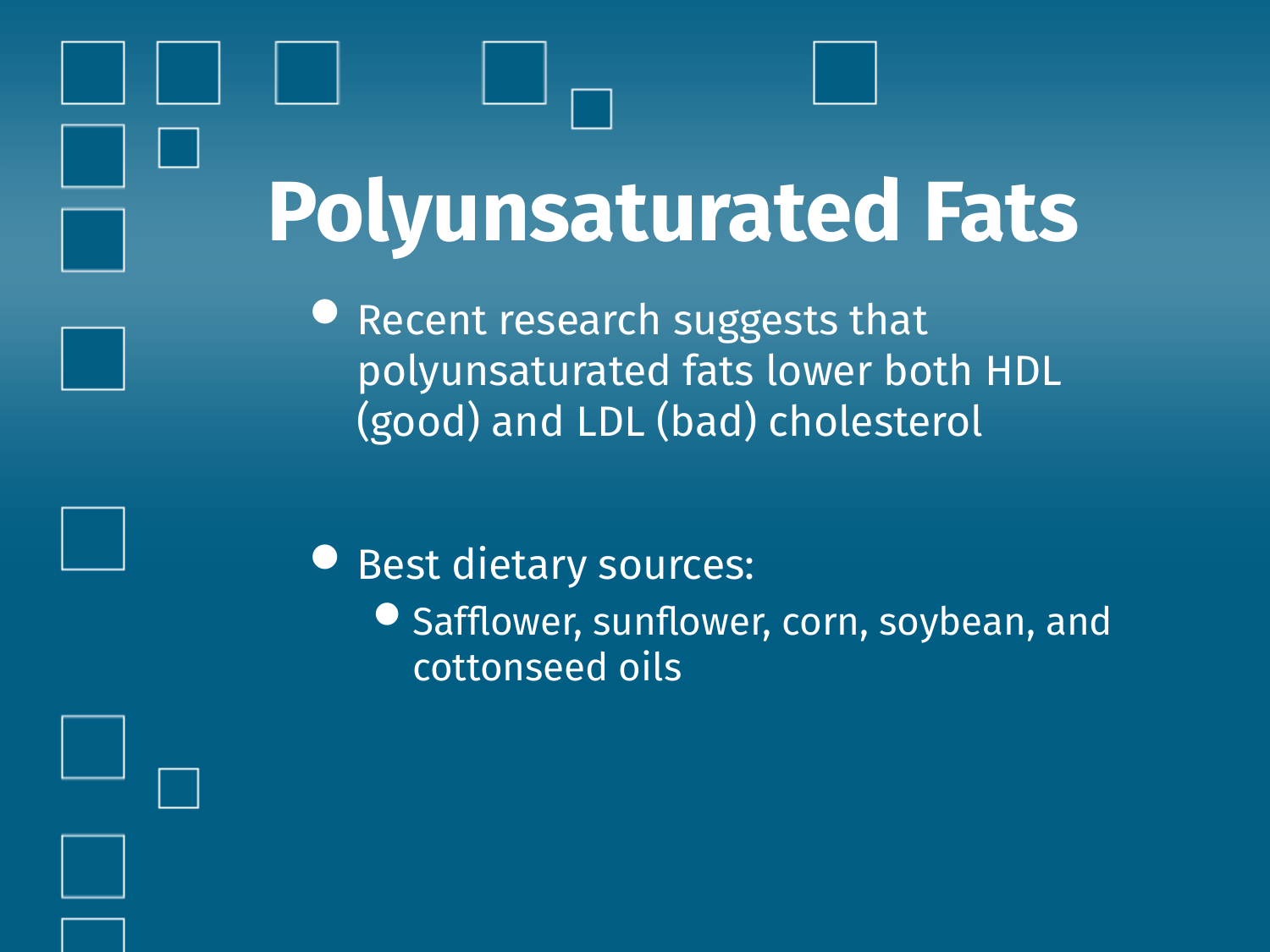

# Polyunsaturated Fats
Recent research suggests that polyunsaturated fats lower both HDL (good) and LDL (bad) cholesterol

Best dietary sources:
Safflower, sunflower, corn, soybean, and cottonseed oils